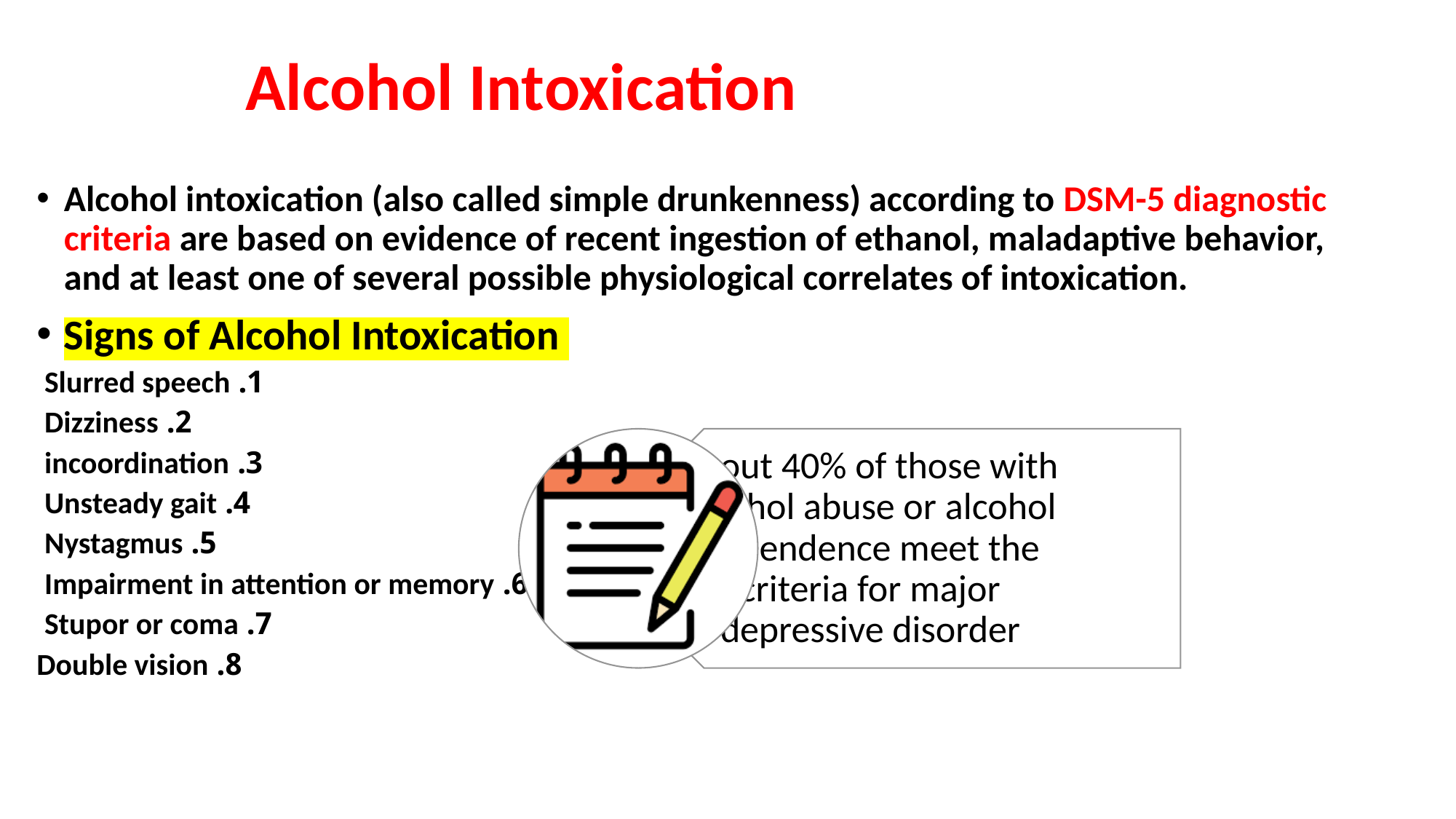

# Alcohol Intoxication
Alcohol intoxication (also called simple drunkenness) according to DSM-5 diagnostic criteria are based on evidence of recent ingestion of ethanol, maladaptive behavior, and at least one of several possible physiological correlates of intoxication.
Signs of Alcohol Intoxication
1. Slurred speech
2. Dizziness
3. incoordination
4. Unsteady gait
5. Nystagmus
6. Impairment in attention or memory
7. Stupor or coma
8. Double vision
about 40% of those with alcohol abuse or alcohol dependence meet the criteria for major depressive disorder